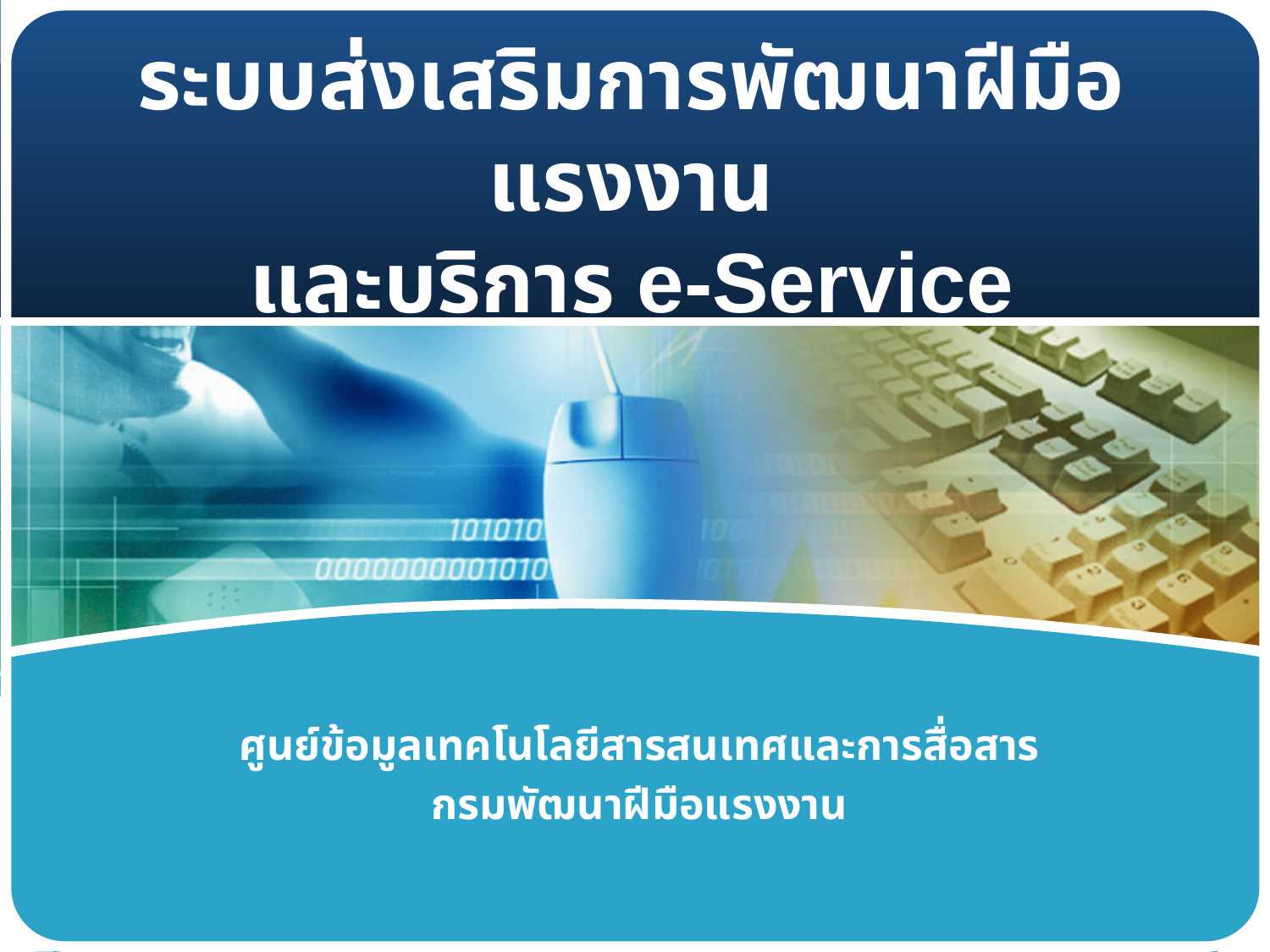

# ระบบส่งเสริมการพัฒนาฝีมือแรงงาน และบริการ e-Service
ศูนย์ข้อมูลเทคโนโลยีสารสนเทศและการสื่อสาร
กรมพัฒนาฝีมือแรงงาน